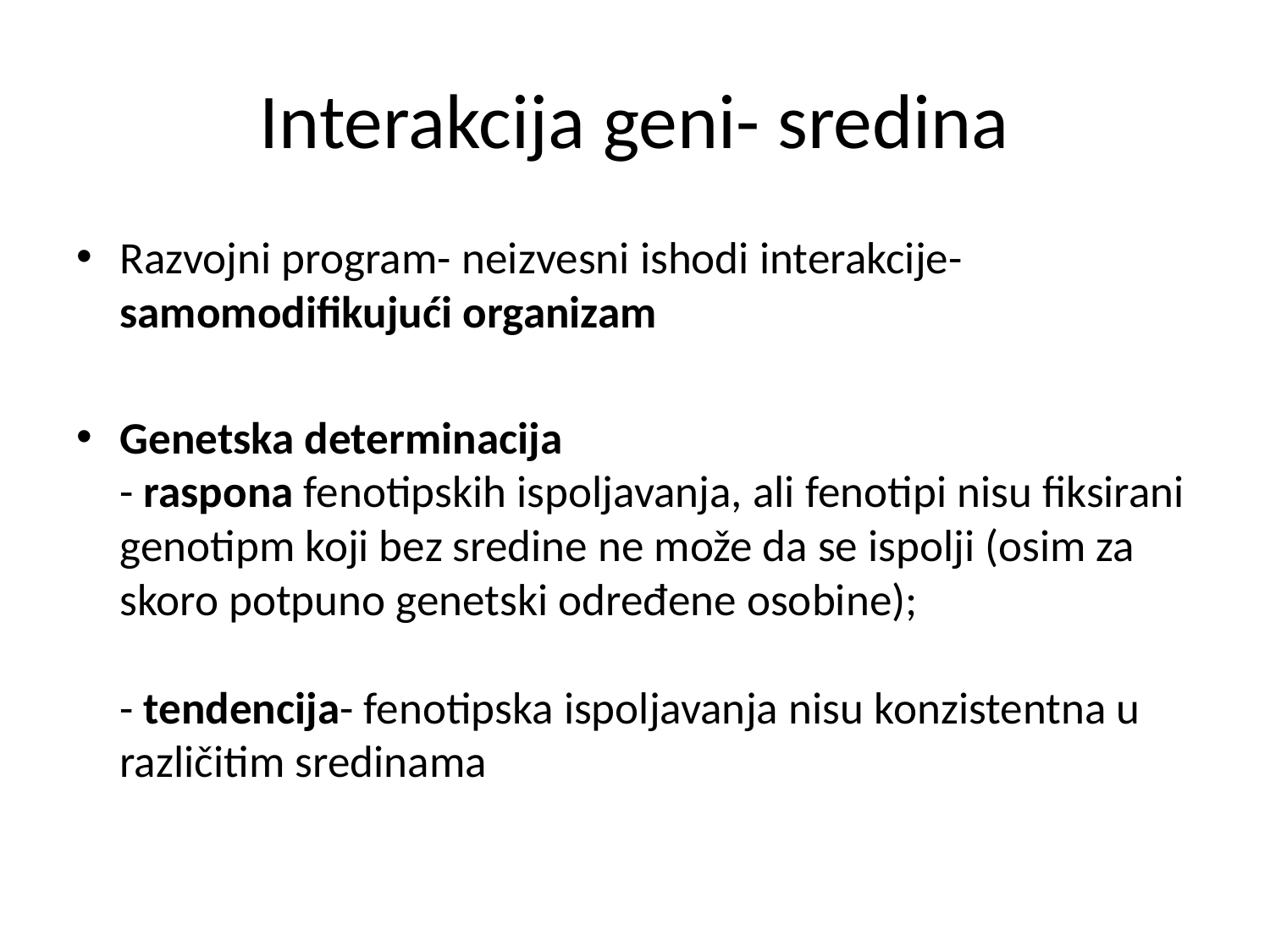

# Interakcija geni- sredina
Razvojni program- neizvesni ishodi interakcije- samomodifikujući organizam

Genetska determinacija
- raspona fenotipskih ispoljavanja, ali fenotipi nisu fiksirani genotipm koji bez sredine ne može da se ispolji (osim za skoro potpuno genetski određene osobine);
- tendencija- fenotipska ispoljavanja nisu konzistentna u različitim sredinama